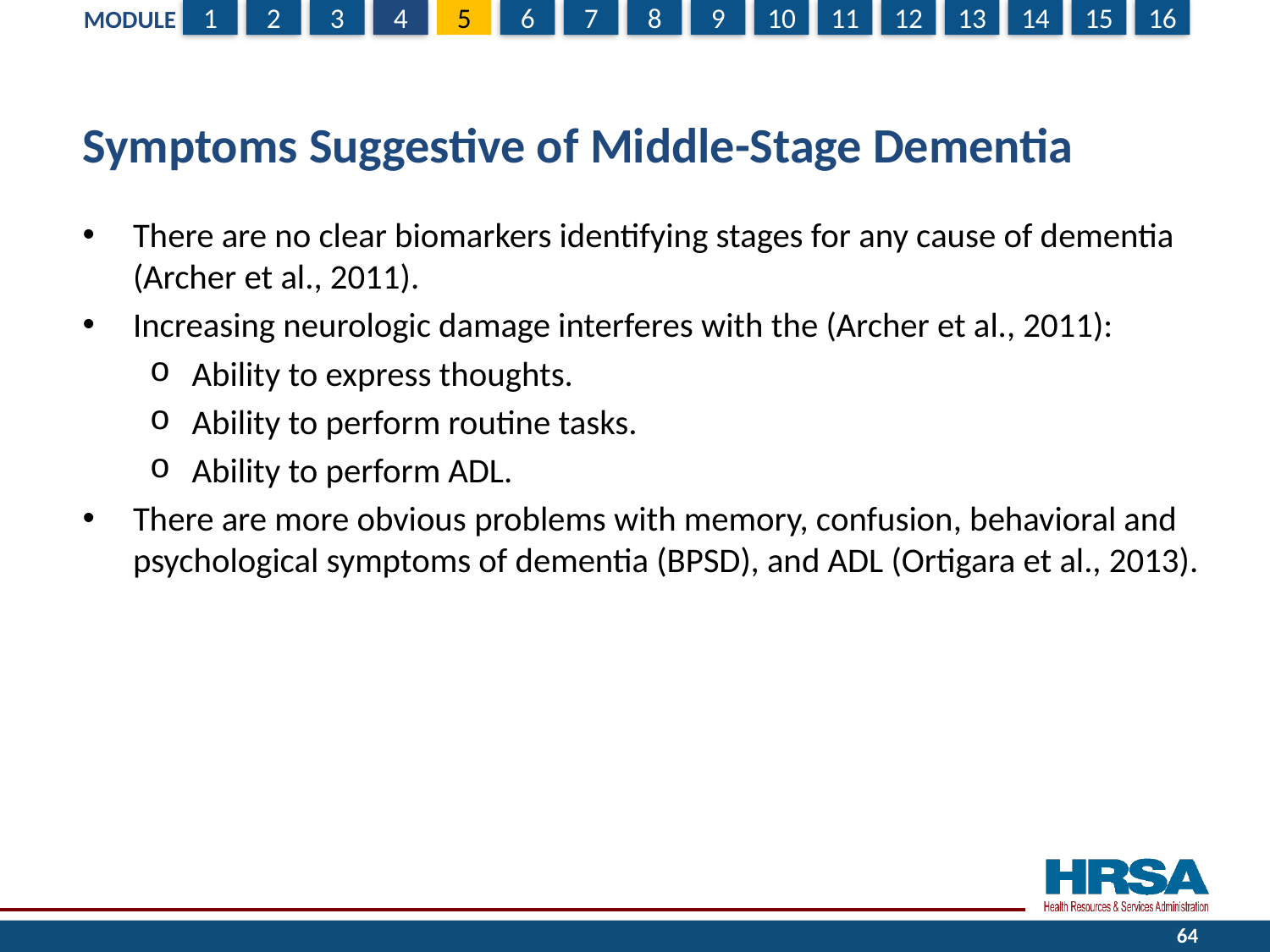

# Symptoms Suggestive of Middle-Stage Dementia
There are no clear biomarkers identifying stages for any cause of dementia (Archer et al., 2011).
Increasing neurologic damage interferes with the (Archer et al., 2011):
Ability to express thoughts.
Ability to perform routine tasks.
Ability to perform ADL.
There are more obvious problems with memory, confusion, behavioral and psychological symptoms of dementia (BPSD), and ADL (Ortigara et al., 2013).